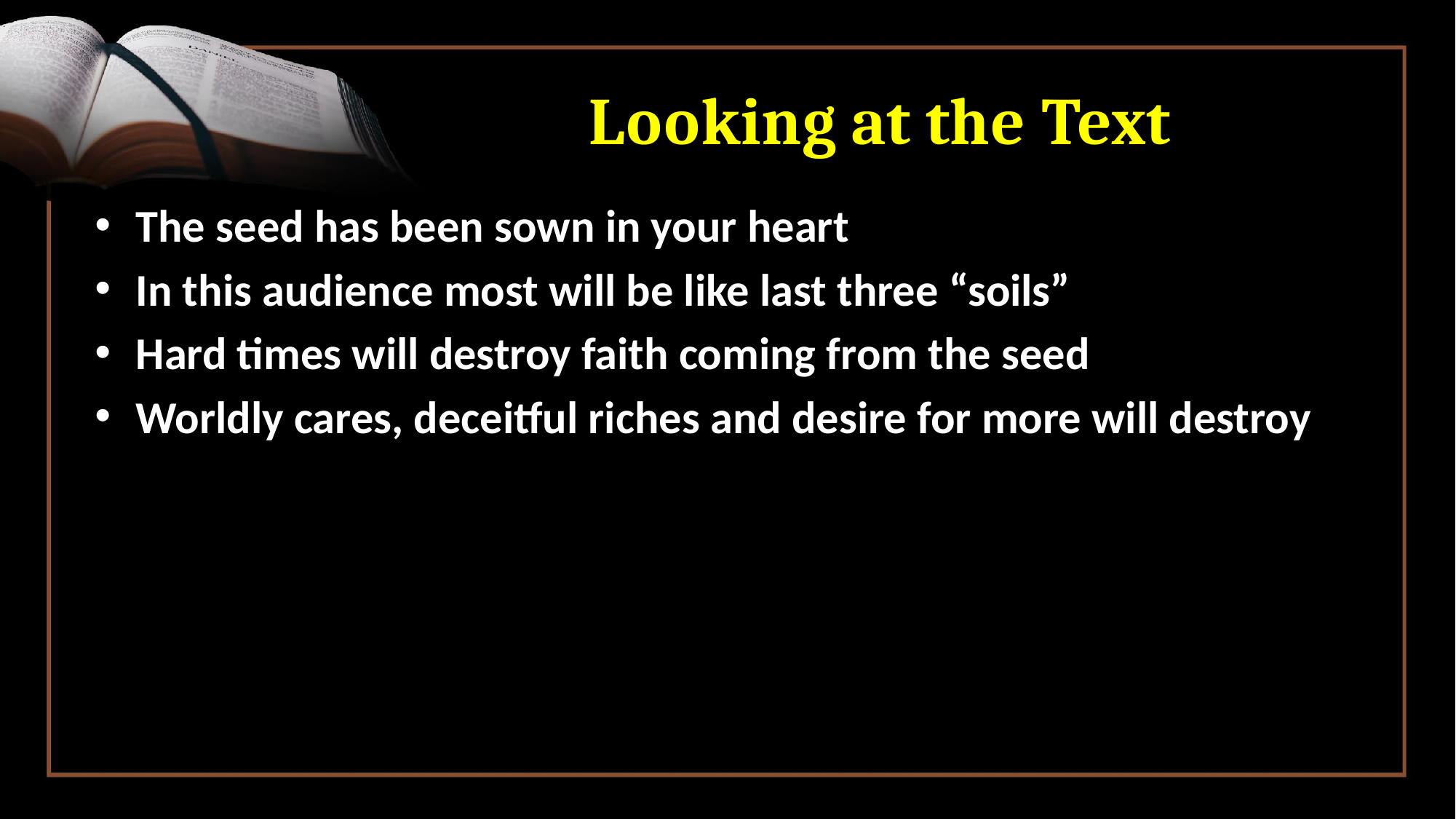

# Looking at the Text
The seed has been sown in your heart
In this audience most will be like last three “soils”
Hard times will destroy faith coming from the seed
Worldly cares, deceitful riches and desire for more will destroy